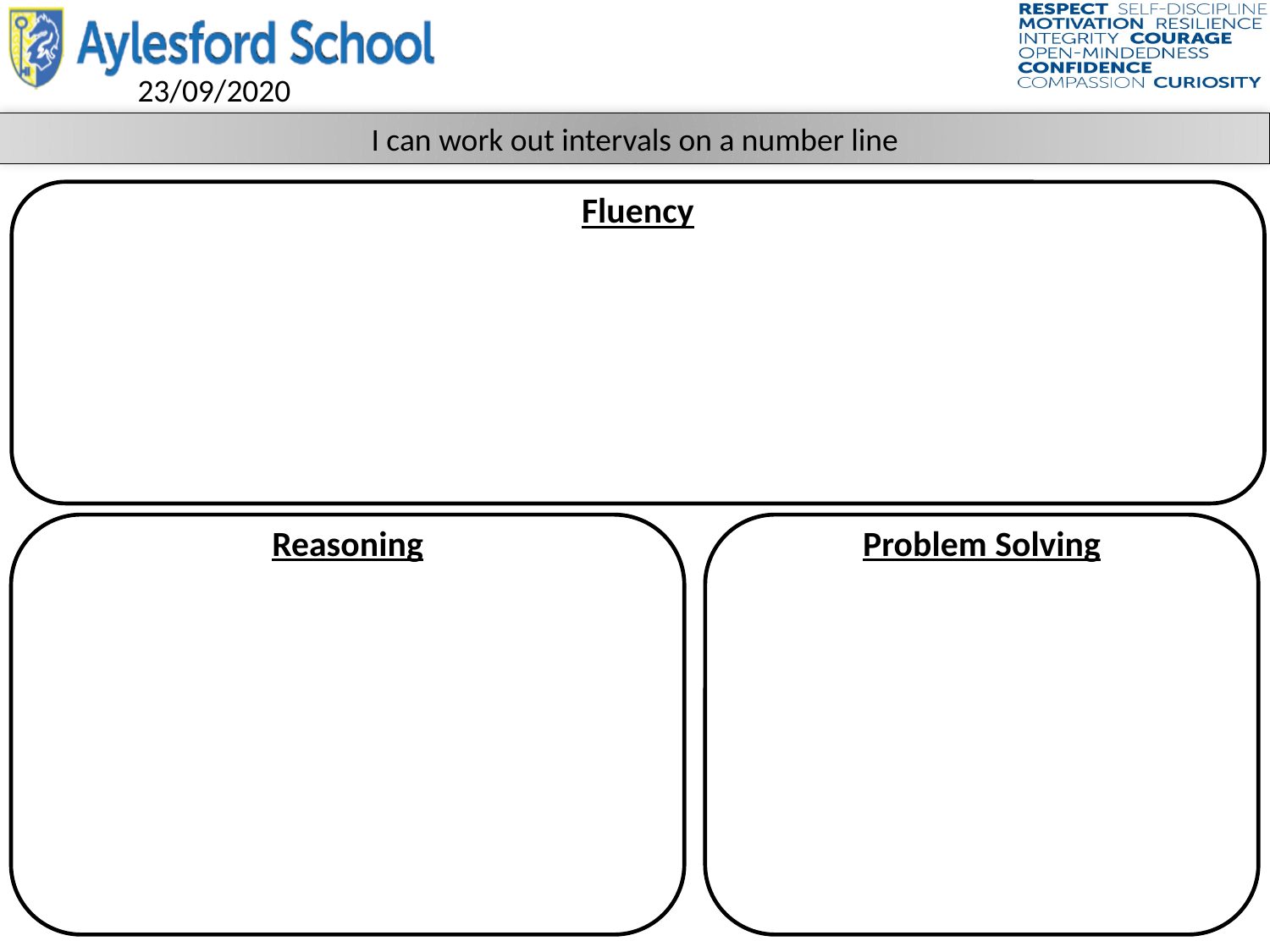

I can work out intervals on a number line
Fluency

Reasoning

Problem Solving